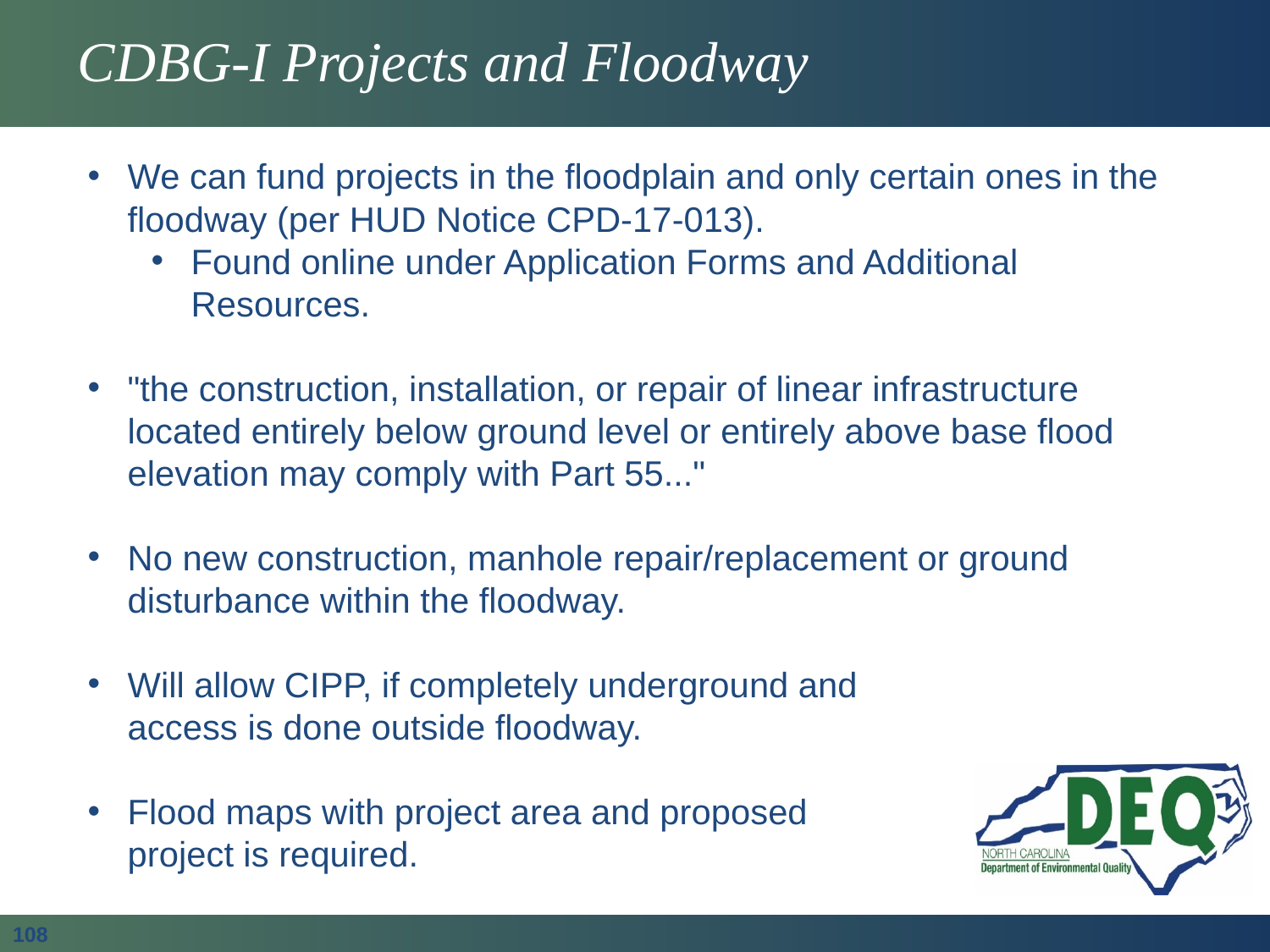

# CDBG-I Projects and Floodway

We can fund projects in the floodplain and only certain ones in the floodway (per HUD Notice CPD-17-013).
Found online under Application Forms and Additional Resources.

"the construction, installation, or repair of linear infrastructure located entirely below ground level or entirely above base flood elevation may comply with Part 55..."

No new construction, manhole repair/replacement or ground disturbance within the floodway.

Will allow CIPP, if completely underground and
access is done outside floodway.

Flood maps with project area and proposed
project is required.
108